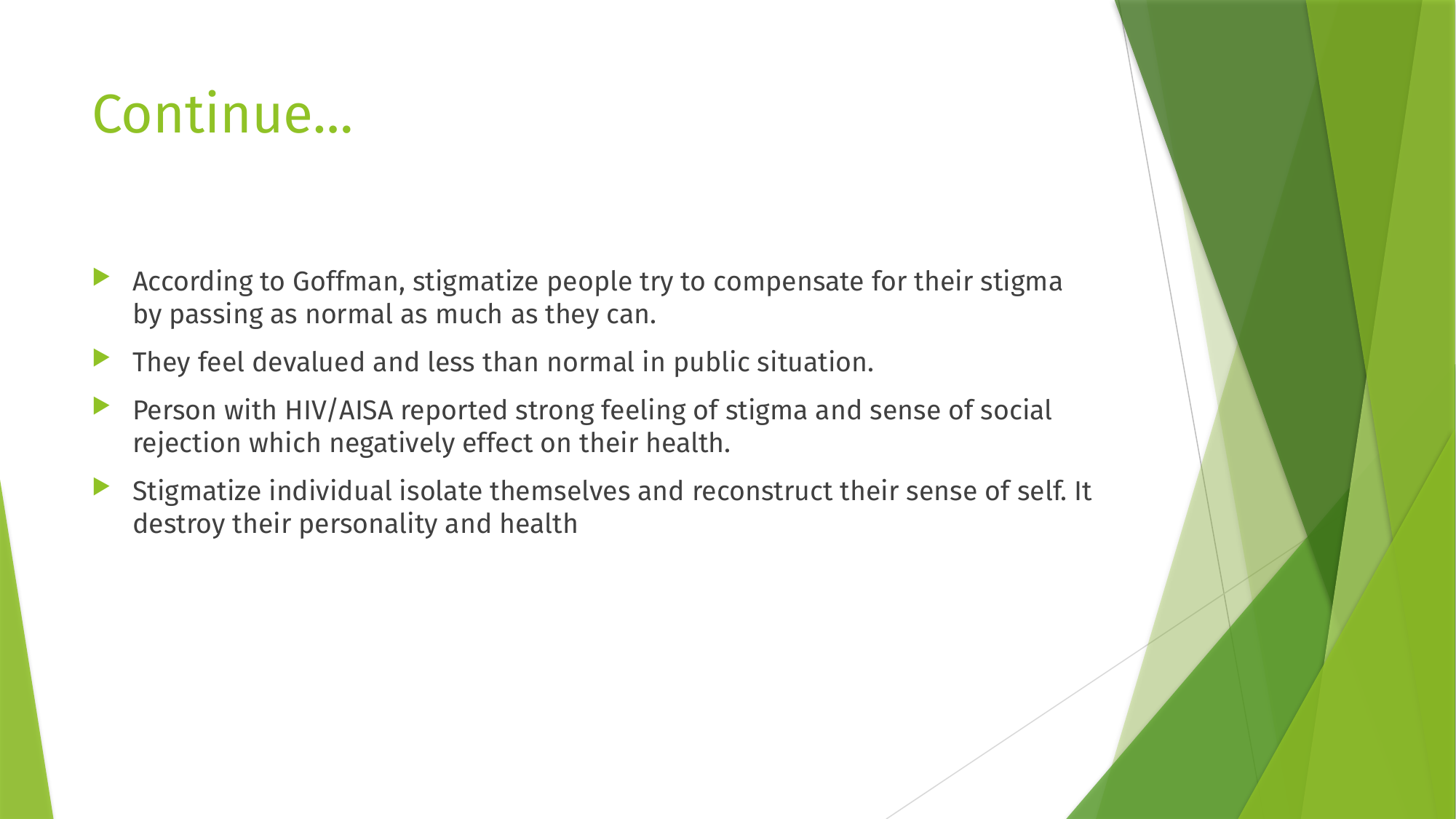

# Continue…
According to Goffman, stigmatize people try to compensate for their stigma by passing as normal as much as they can.
They feel devalued and less than normal in public situation.
Person with HIV/AISA reported strong feeling of stigma and sense of social rejection which negatively effect on their health.
Stigmatize individual isolate themselves and reconstruct their sense of self. It destroy their personality and health